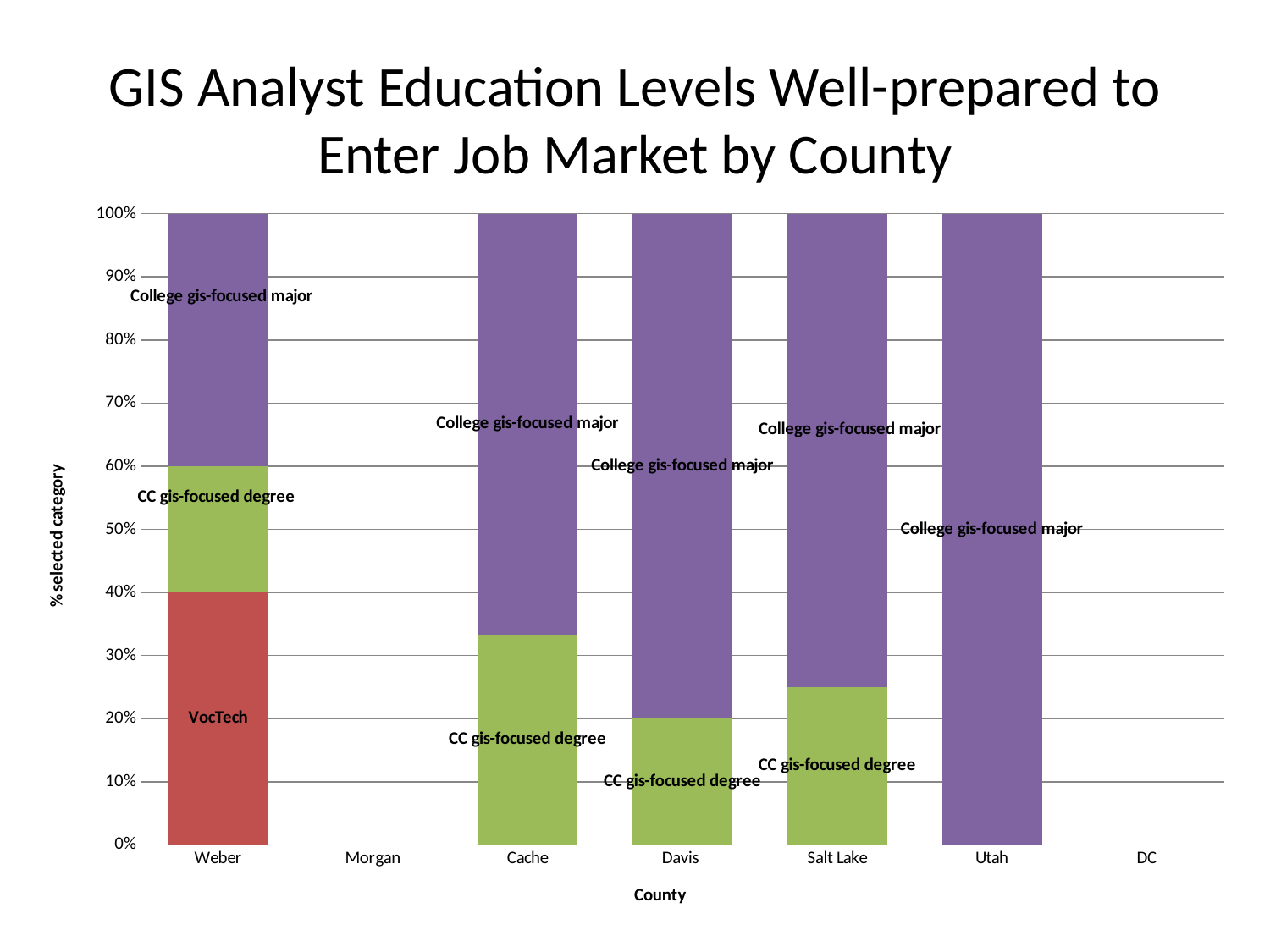

# GIS Analyst Education Levels Well-prepared to Enter Job Market by County

### Chart

| Category | High School | VocTech | CC gis-focused degree | College gis-focused major |
|---|---|---|---|---|
| Weber | 0.0 | 2.0 | 1.0 | 2.0 |
| Morgan | 0.0 | 0.0 | 0.0 | 0.0 |
| Cache | 0.0 | 0.0 | 1.0 | 2.0 |
| Davis  | 0.0 | 0.0 | 1.0 | 4.0 |
| Salt Lake | 0.0 | 0.0 | 1.0 | 3.0 |
| Utah | 0.0 | 0.0 | 0.0 | 3.0 |
| DC | 0.0 | 0.0 | 0.0 | 0.0 |